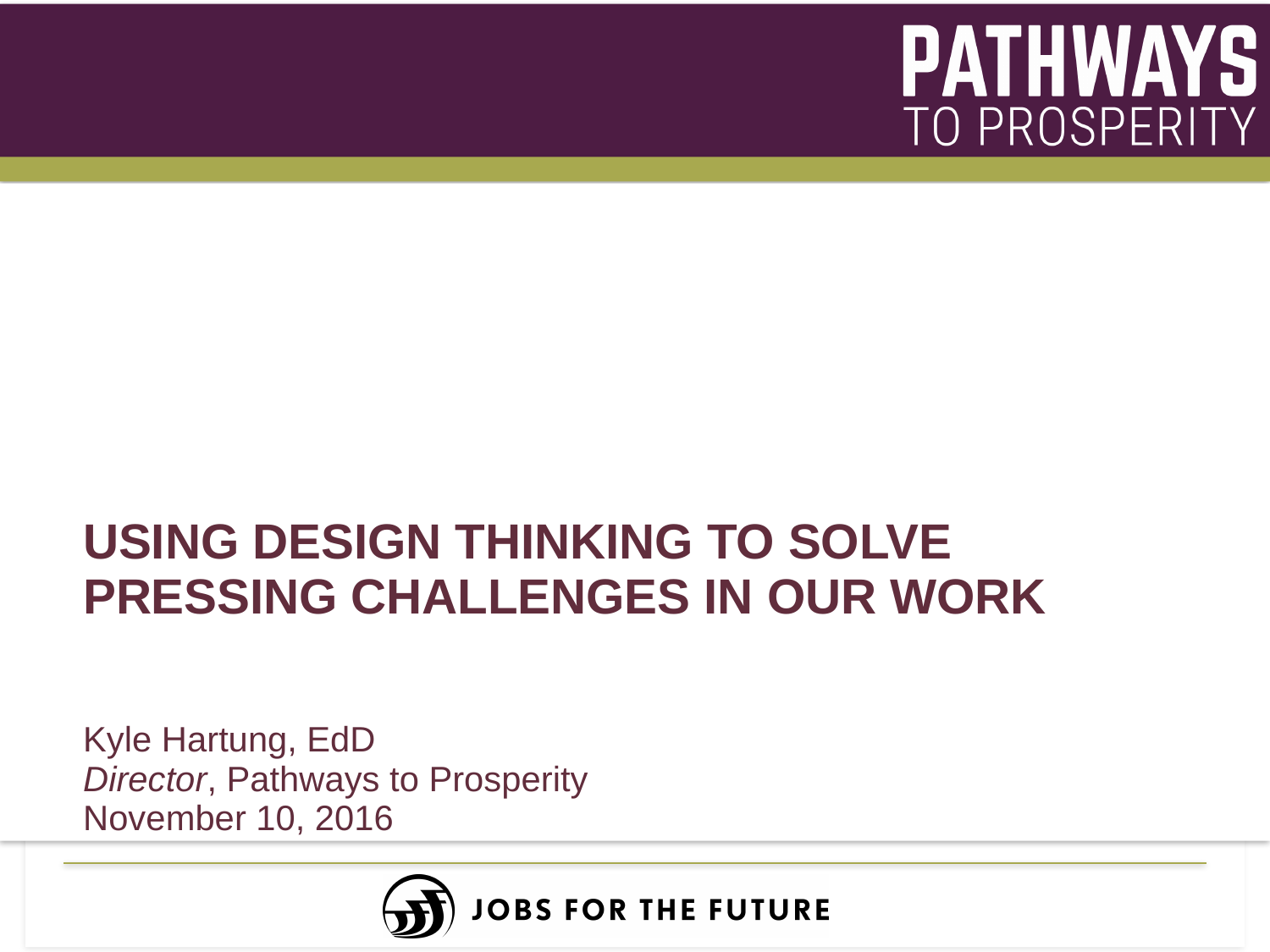

Using Design thinking to solve pressing challenges in our work
# Kyle Hartung, EdD Director, Pathways to Prosperity November 10, 2016